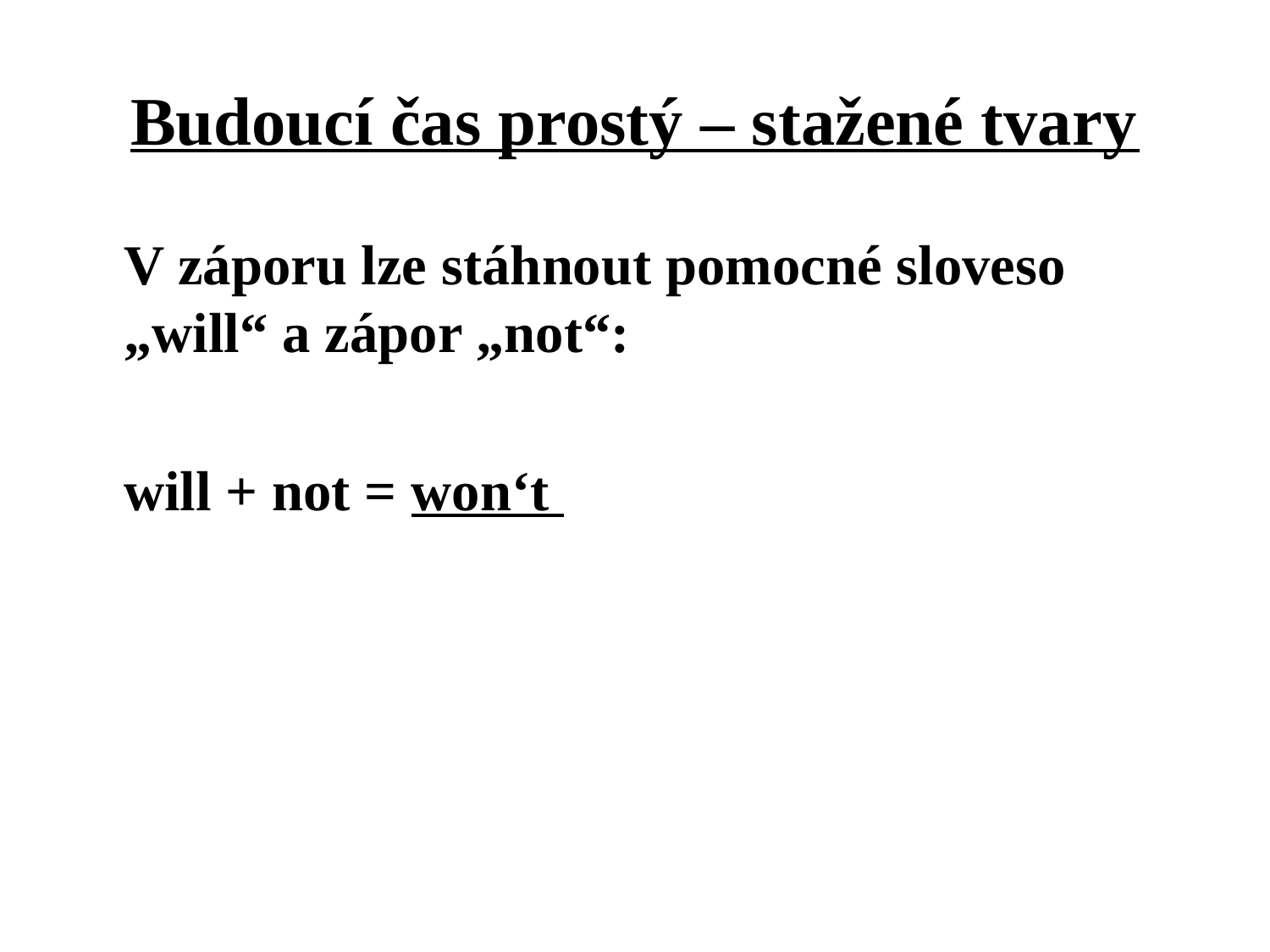

# Budoucí čas prostý – stažené tvary
	V záporu lze stáhnout pomocné sloveso „will“ a zápor „not“:

	will + not = won‘t